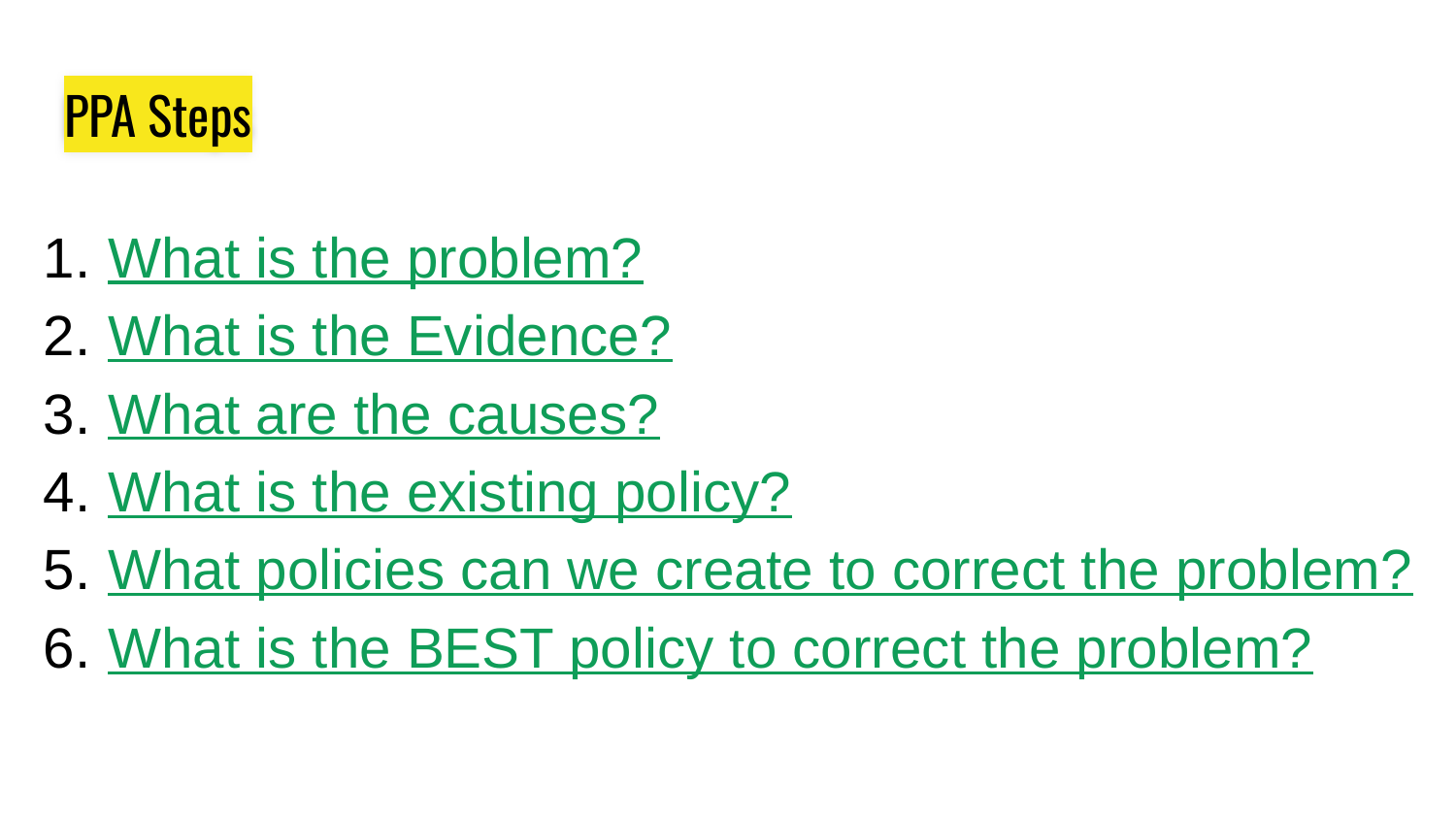

# PPA Steps
What is the problem?
What is the Evidence?
What are the causes?
What is the existing policy?
What policies can we create to correct the problem?
What is the BEST policy to correct the problem?